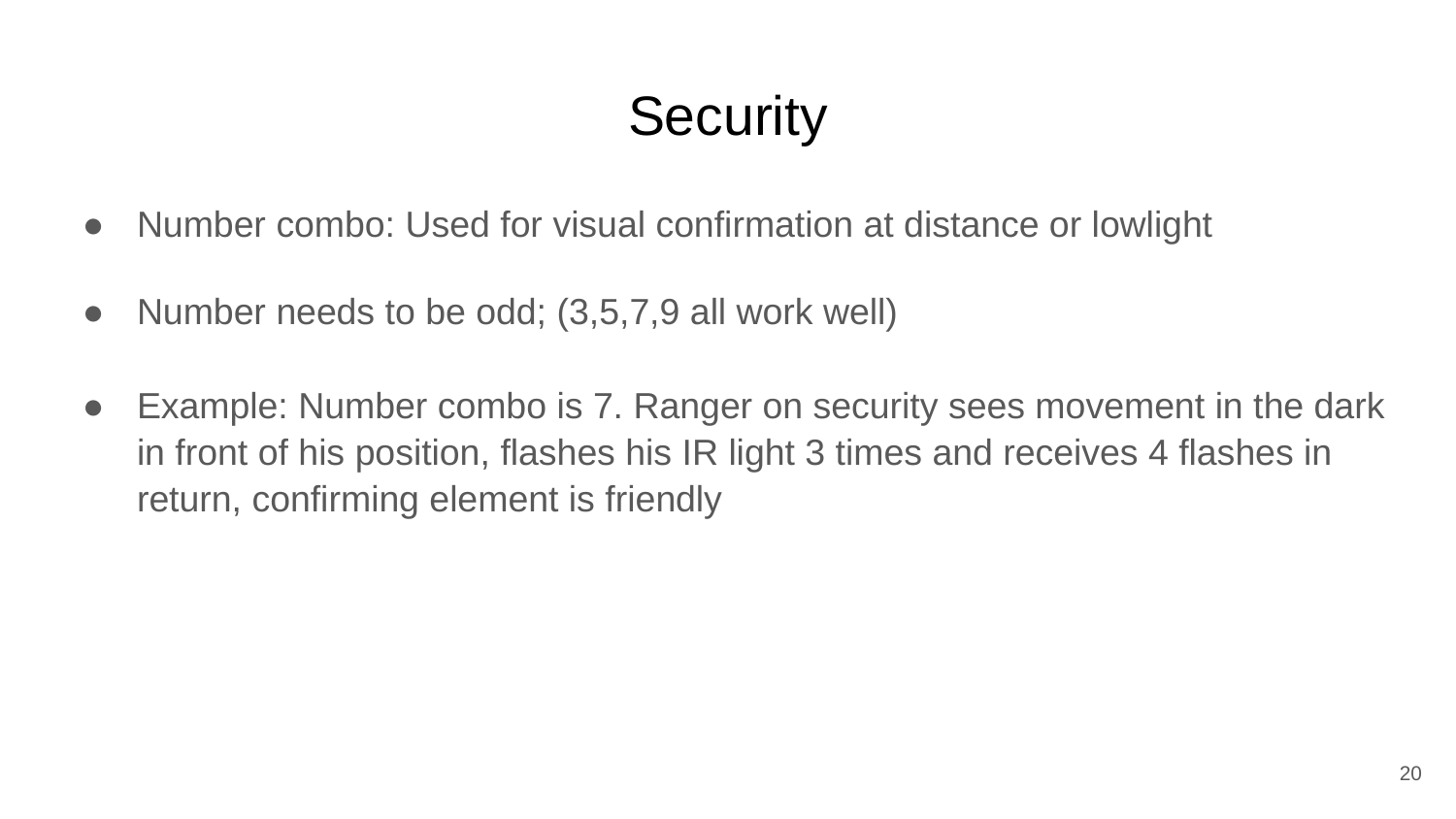

# Security
Number combo: Used for visual confirmation at distance or lowlight
Number needs to be odd; (3,5,7,9 all work well)
Example: Number combo is 7. Ranger on security sees movement in the dark in front of his position, flashes his IR light 3 times and receives 4 flashes in return, confirming element is friendly
20